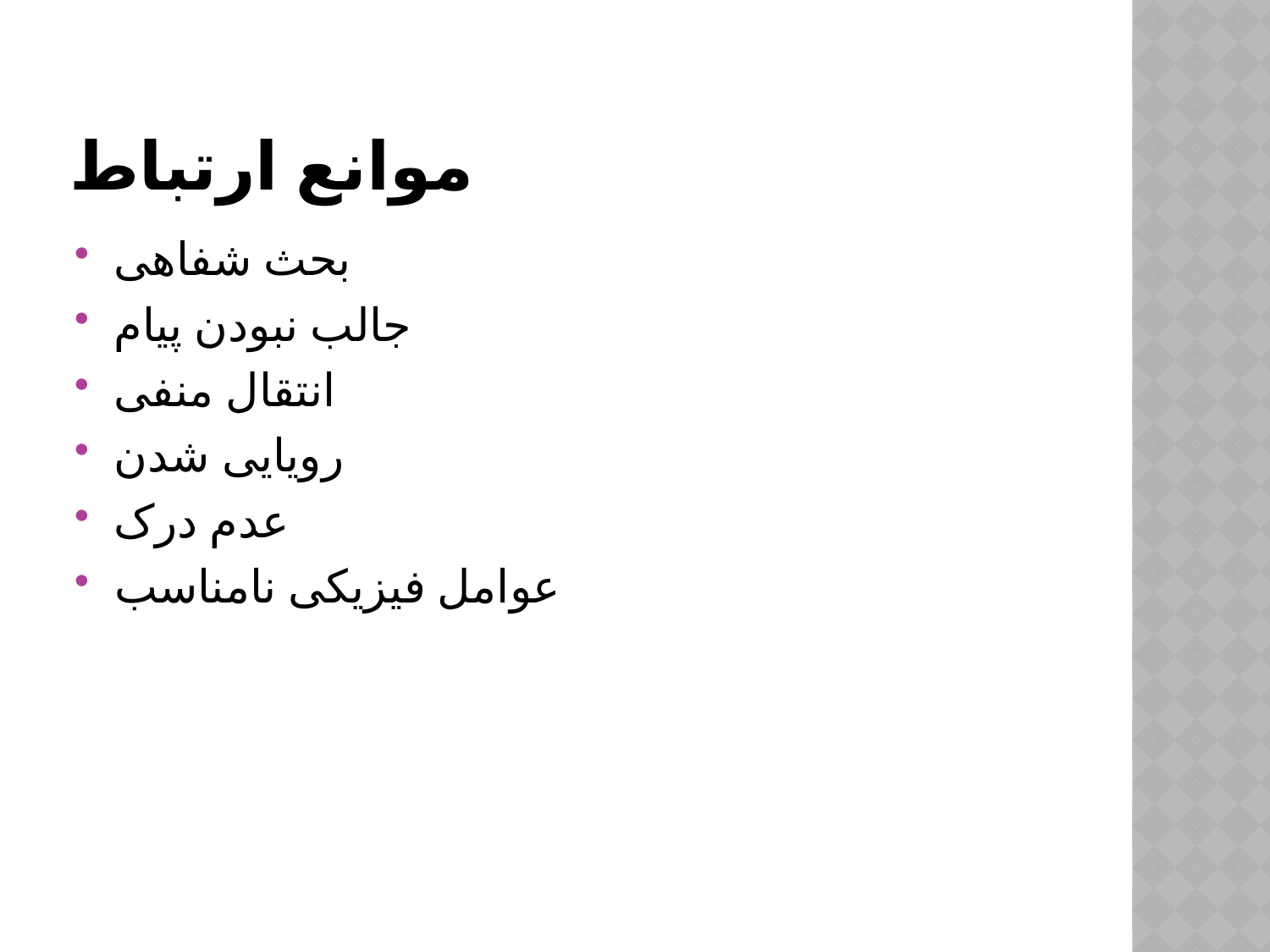

# موانع ارتباط
بحث شفاهی
جالب نبودن پیام
انتقال منفی
رویایی شدن
عدم درک
عوامل فیزیکی نامناسب